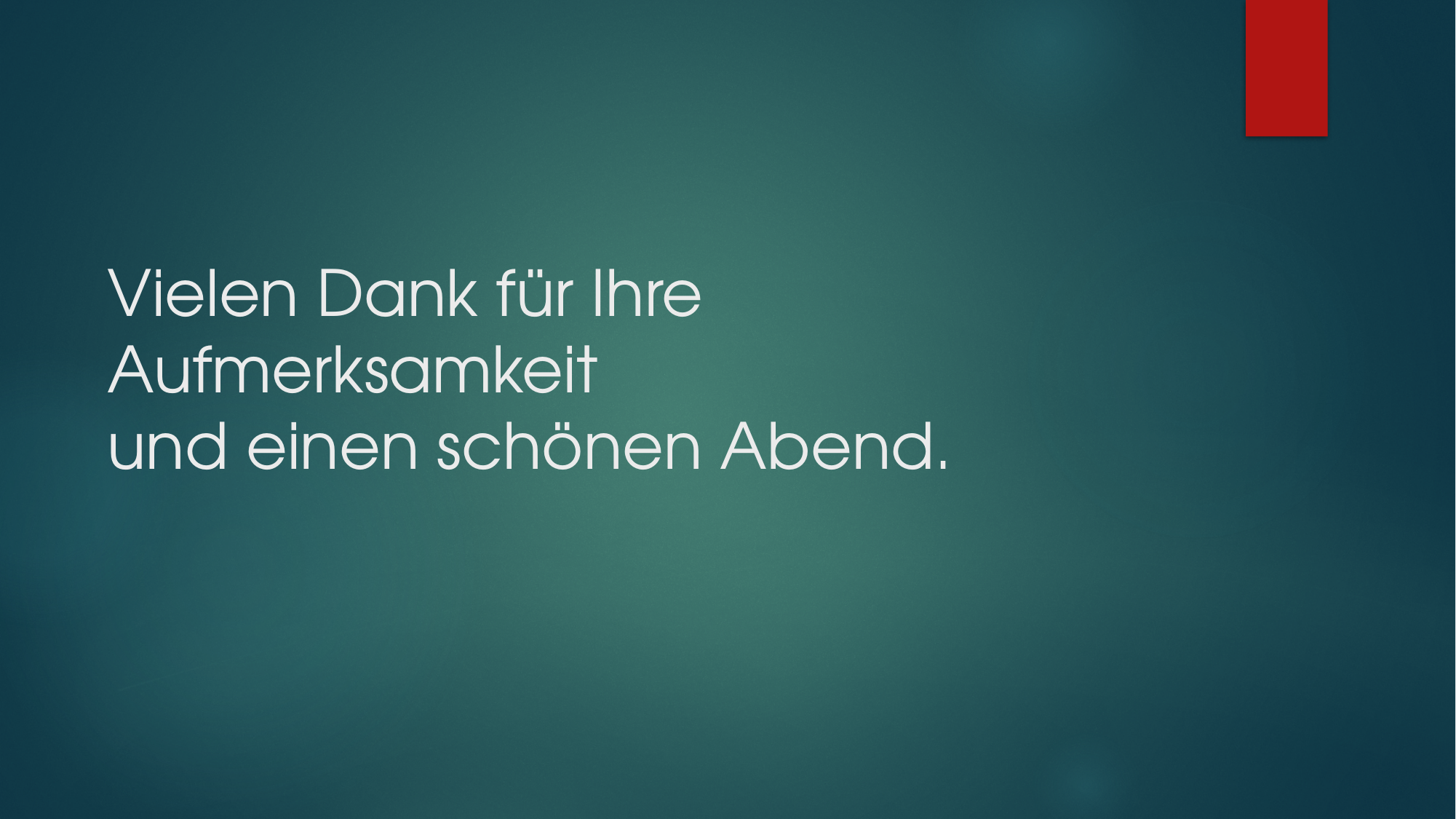

# Vielen Dank für Ihre Aufmerksamkeit und einen schönen Abend.